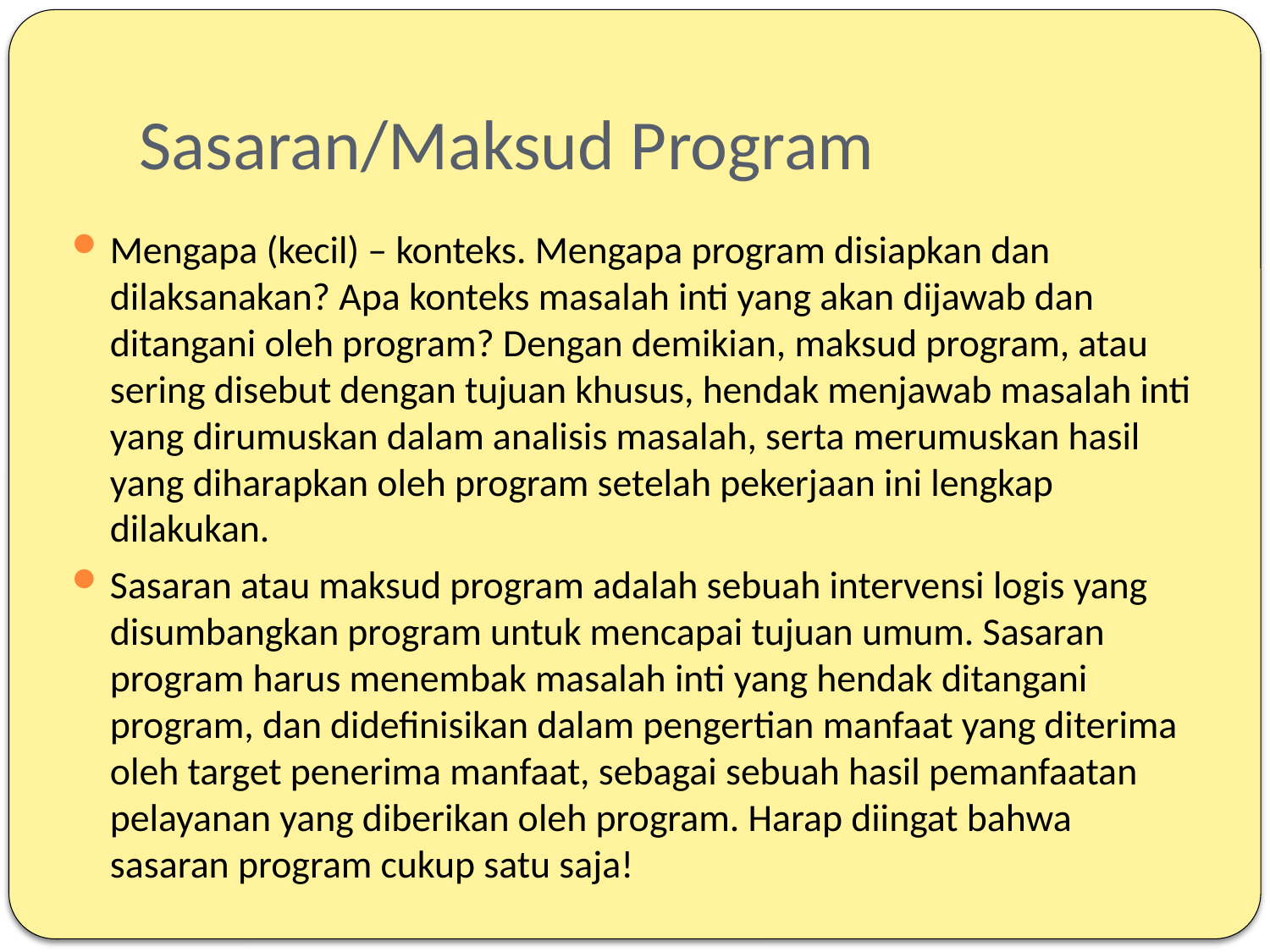

# Sasaran/Maksud Program
Mengapa (kecil) – konteks. Mengapa program disiapkan dan dilaksanakan? Apa konteks masalah inti yang akan dijawab dan ditangani oleh program? Dengan demikian, maksud program, atau sering disebut dengan tujuan khusus, hendak menjawab masalah inti yang dirumuskan dalam analisis masalah, serta merumuskan hasil yang diharapkan oleh program setelah pekerjaan ini lengkap dilakukan.
Sasaran atau maksud program adalah sebuah intervensi logis yang disumbangkan program untuk mencapai tujuan umum. Sasaran program harus menembak masalah inti yang hendak ditangani program, dan didefinisikan dalam pengertian manfaat yang diterima oleh target penerima manfaat, sebagai sebuah hasil pemanfaatan pelayanan yang diberikan oleh program. Harap diingat bahwa sasaran program cukup satu saja!